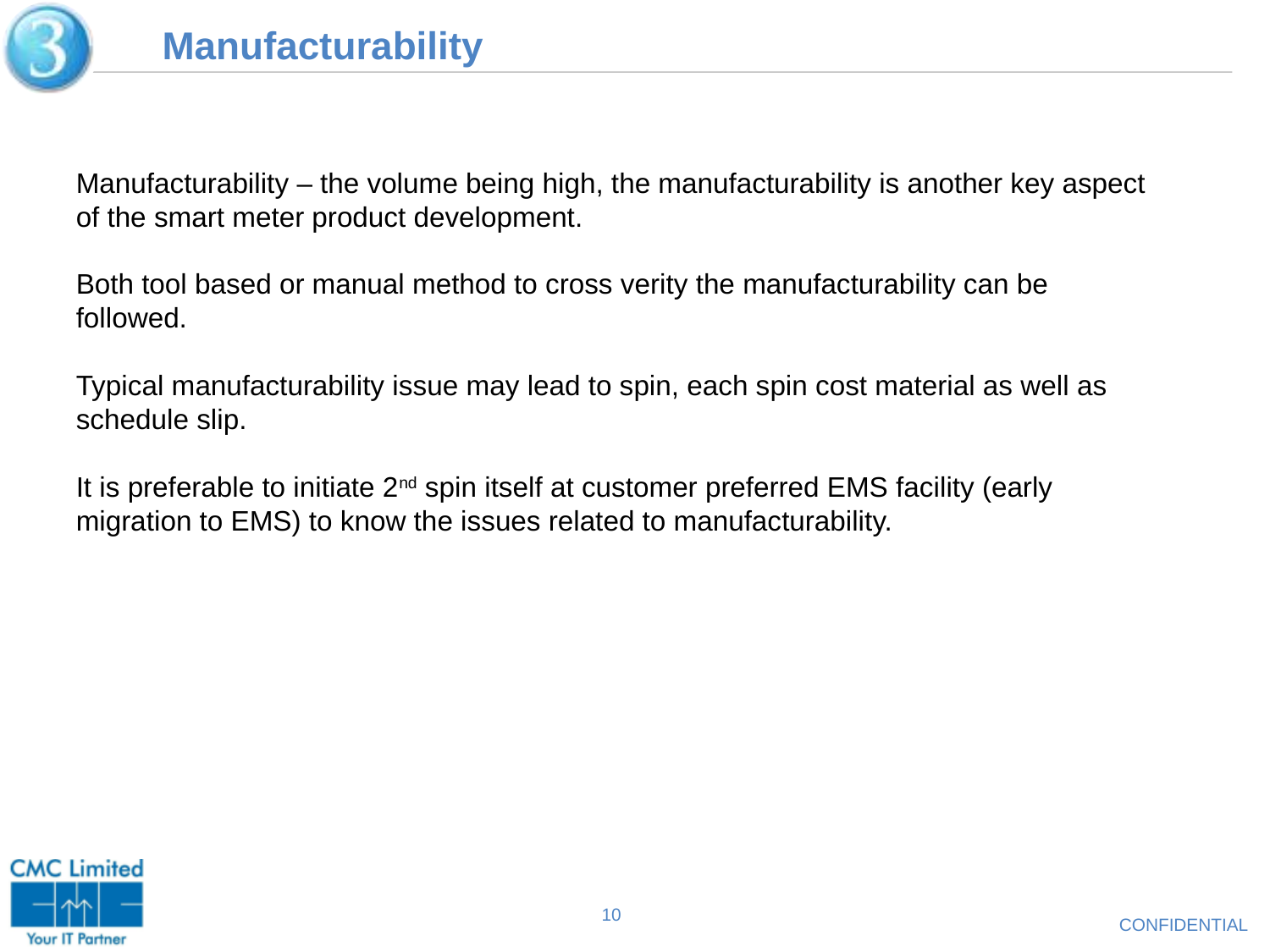

# Manufacturability
Manufacturability – the volume being high, the manufacturability is another key aspect of the smart meter product development.

Both tool based or manual method to cross verity the manufacturability can be followed.

Typical manufacturability issue may lead to spin, each spin cost material as well as schedule slip.

It is preferable to initiate 2nd spin itself at customer preferred EMS facility (early migration to EMS) to know the issues related to manufacturability.
10